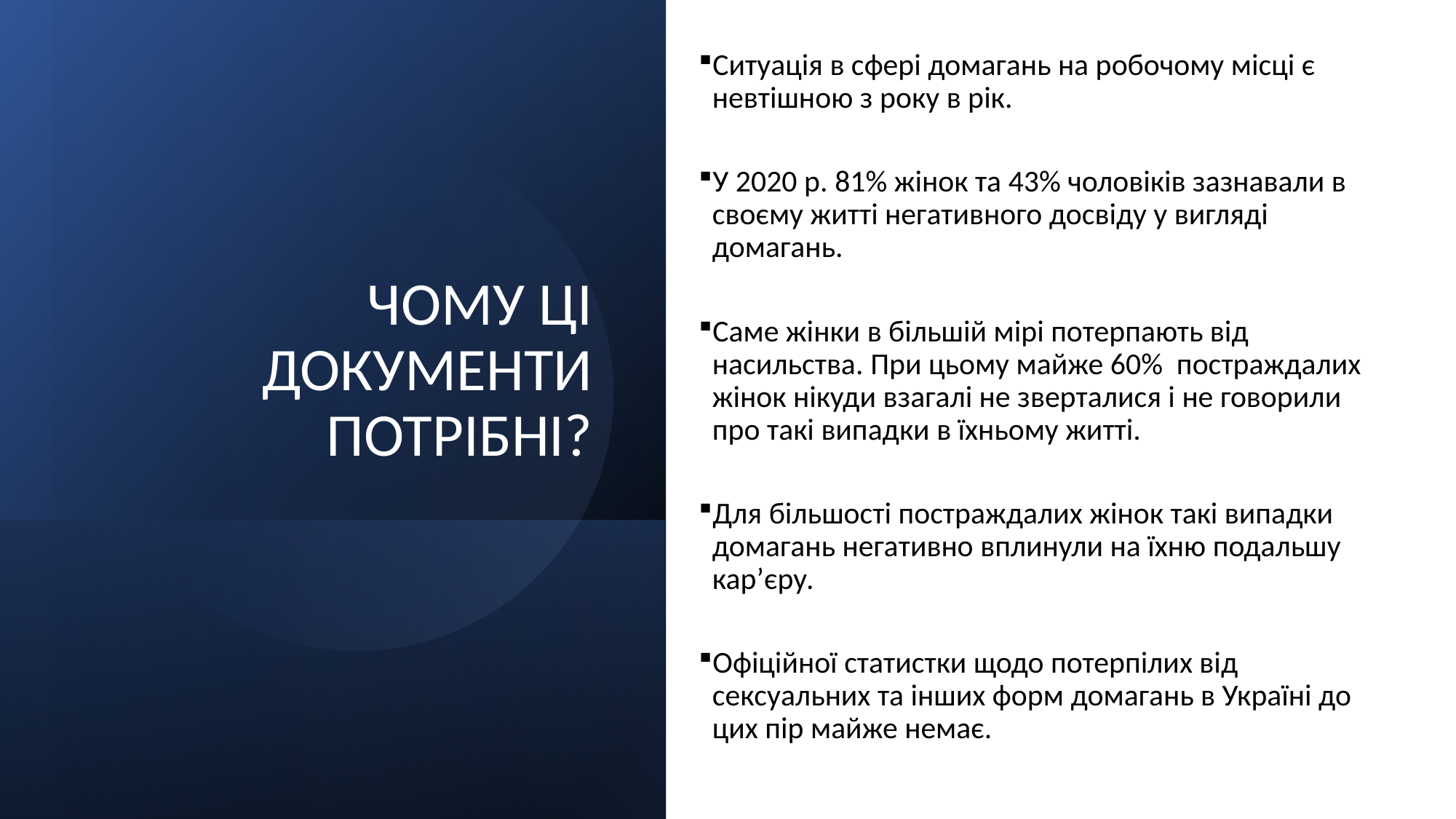

Ситуація в сфері домагань на робочому місці є невтішною з року в рік.

У 2020 р. 81% жінок та 43% чоловіків зазнавали в своєму житті негативного досвіду у вигляді домагань.

Саме жінки в більшій мірі потерпають від насильства. При цьому майже 60%  постраждалих жінок нікуди взагалі не зверталися і не говорили про такі випадки в їхньому житті.

Для більшості постраждалих жінок такі випадки  домагань негативно вплинули на їхню подальшу кар’єру.

Офіційної статистки щодо потерпілих від сексуальних та інших форм домагань в Україні до цих пір майже немає.

# ЧОМУ ЦІ ДОКУМЕНТИ ПОТРІБНІ?